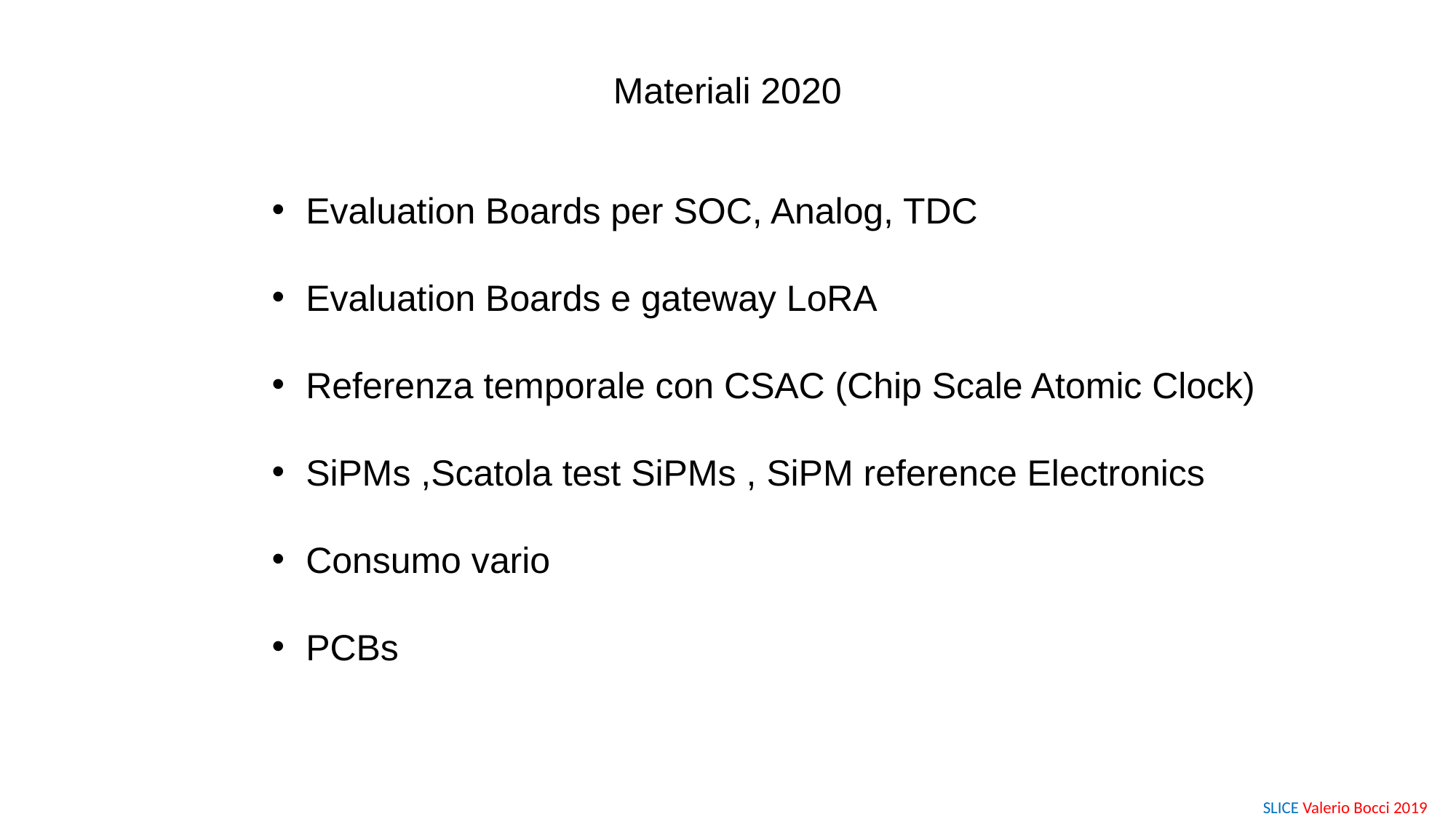

Materiali 2020
Evaluation Boards per SOC, Analog, TDC

Evaluation Boards e gateway LoRA

Referenza temporale con CSAC (Chip Scale Atomic Clock)

SiPMs ,Scatola test SiPMs , SiPM reference Electronics

Consumo vario

PCBs
SLICE Valerio Bocci 2019